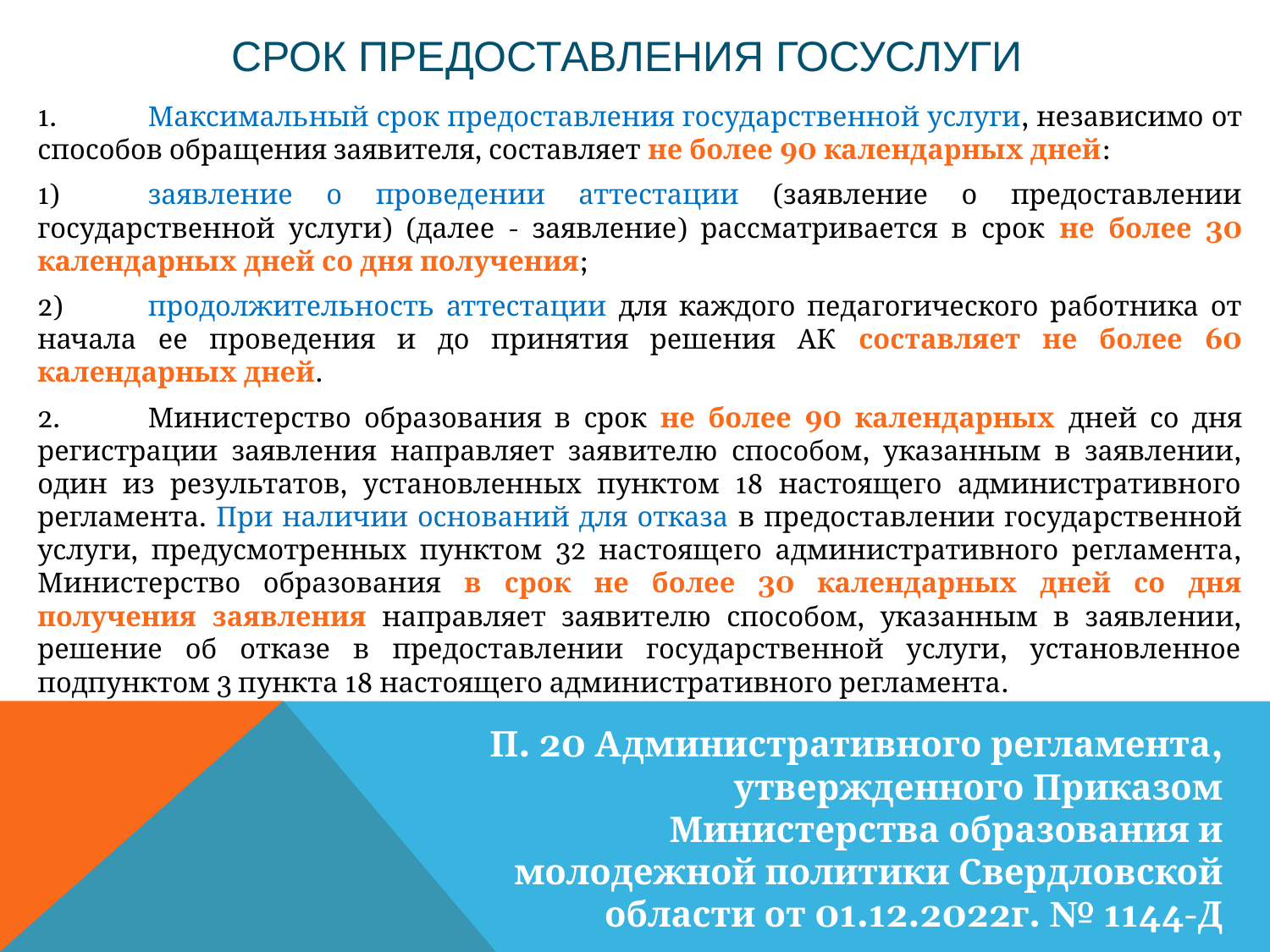

Срок предоставления госуслуги
1.	Максимальный срок предоставления государственной услуги, независимо от способов обращения заявителя, составляет не более 90 календарных дней:
1)	заявление о проведении аттестации (заявление о предоставлении государственной услуги) (далее - заявление) рассматривается в срок не более 30 календарных дней со дня получения;
2)	продолжительность аттестации для каждого педагогического работника от начала ее проведения и до принятия решения АК составляет не более 60 календарных дней.
2.	Министерство образования в срок не более 90 календарных дней со дня регистрации заявления направляет заявителю способом, указанным в заявлении, один из результатов, установленных пунктом 18 настоящего административного регламента. При наличии оснований для отказа в предоставлении государственной услуги, предусмотренных пунктом 32 настоящего административного регламента, Министерство образования в срок не более 30 календарных дней со дня получения заявления направляет заявителю способом, указанным в заявлении, решение об отказе в предоставлении государственной услуги, установленное подпунктом 3 пункта 18 настоящего административного регламента.
П. 20 Административного регламента, утвержденного Приказом Министерства образования и молодежной политики Свердловской области от 01.12.2022г. № 1144-Д